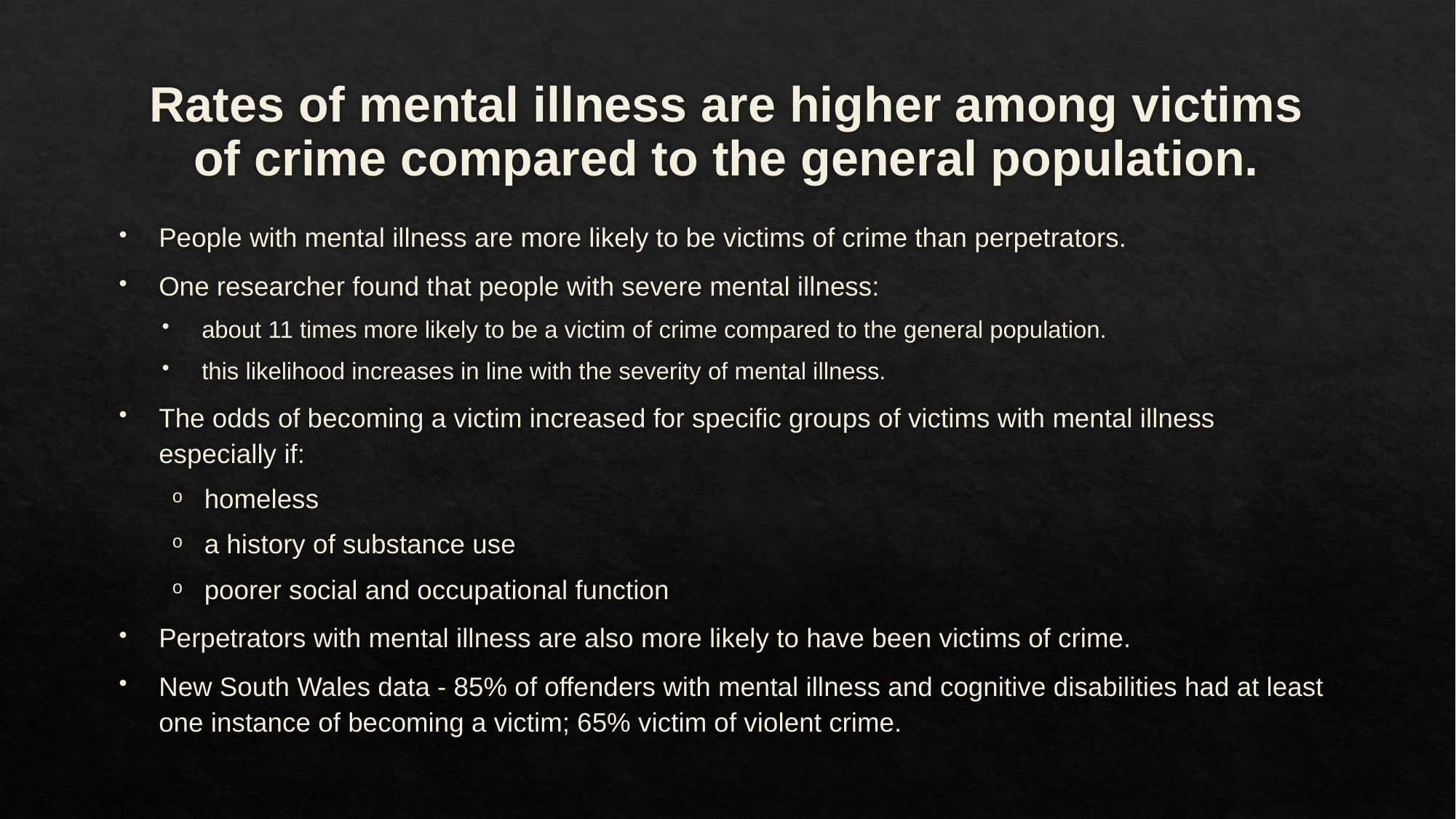

# Rates of mental illness are higher among victims of crime compared to the general population.
People with mental illness are more likely to be victims of crime than perpetrators.
One researcher found that people with severe mental illness:
about 11 times more likely to be a victim of crime compared to the general population.
this likelihood increases in line with the severity of mental illness.
The odds of becoming a victim increased for specific groups of victims with mental illness especially if:
homeless
a history of substance use
poorer social and occupational function
Perpetrators with mental illness are also more likely to have been victims of crime.
New South Wales data - 85% of offenders with mental illness and cognitive disabilities had at least one instance of becoming a victim; 65% victim of violent crime.